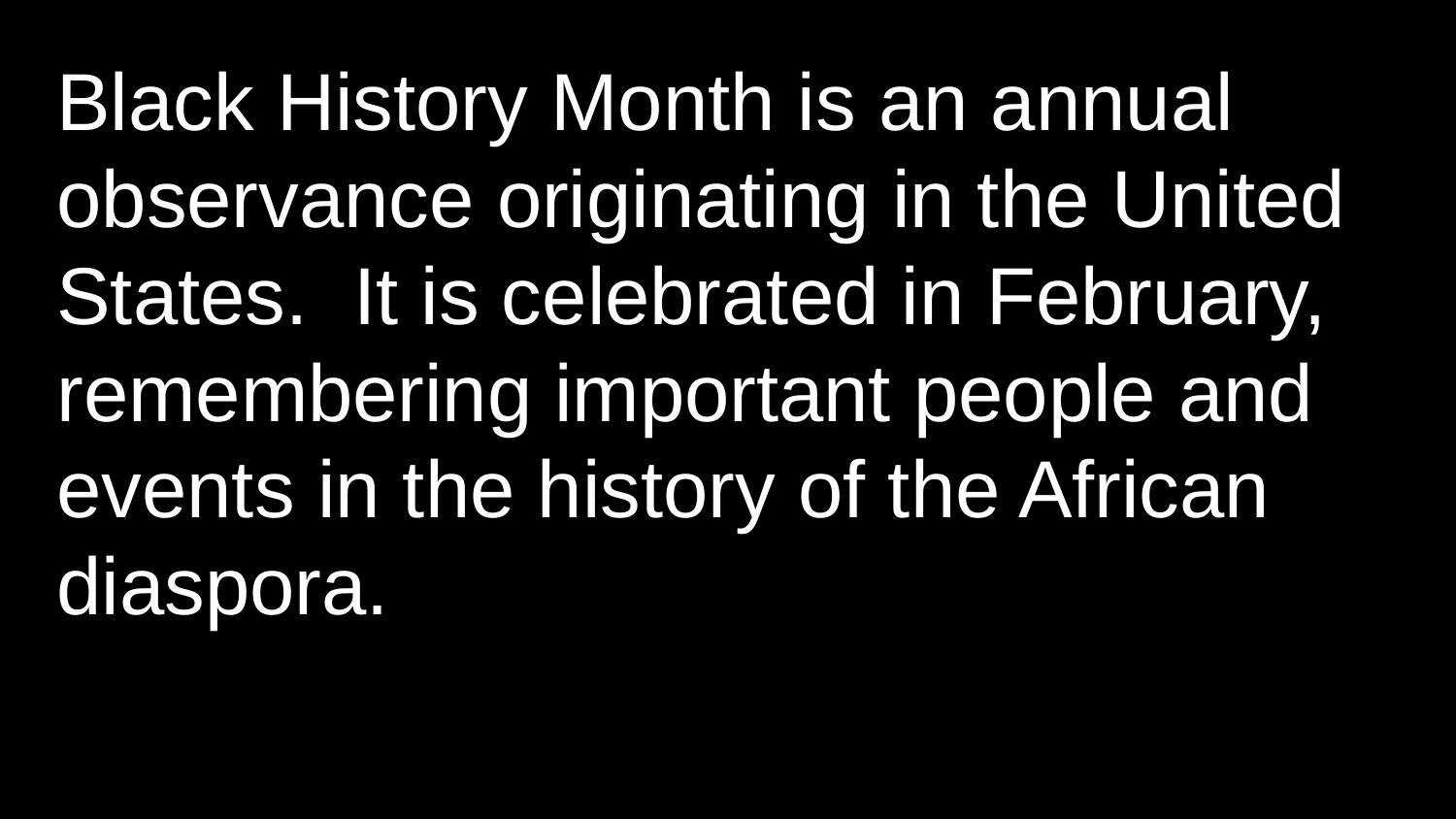

Black History Month is an annual observance originating in the United States.  It is celebrated in February, remembering important people and events in the history of the African diaspora.